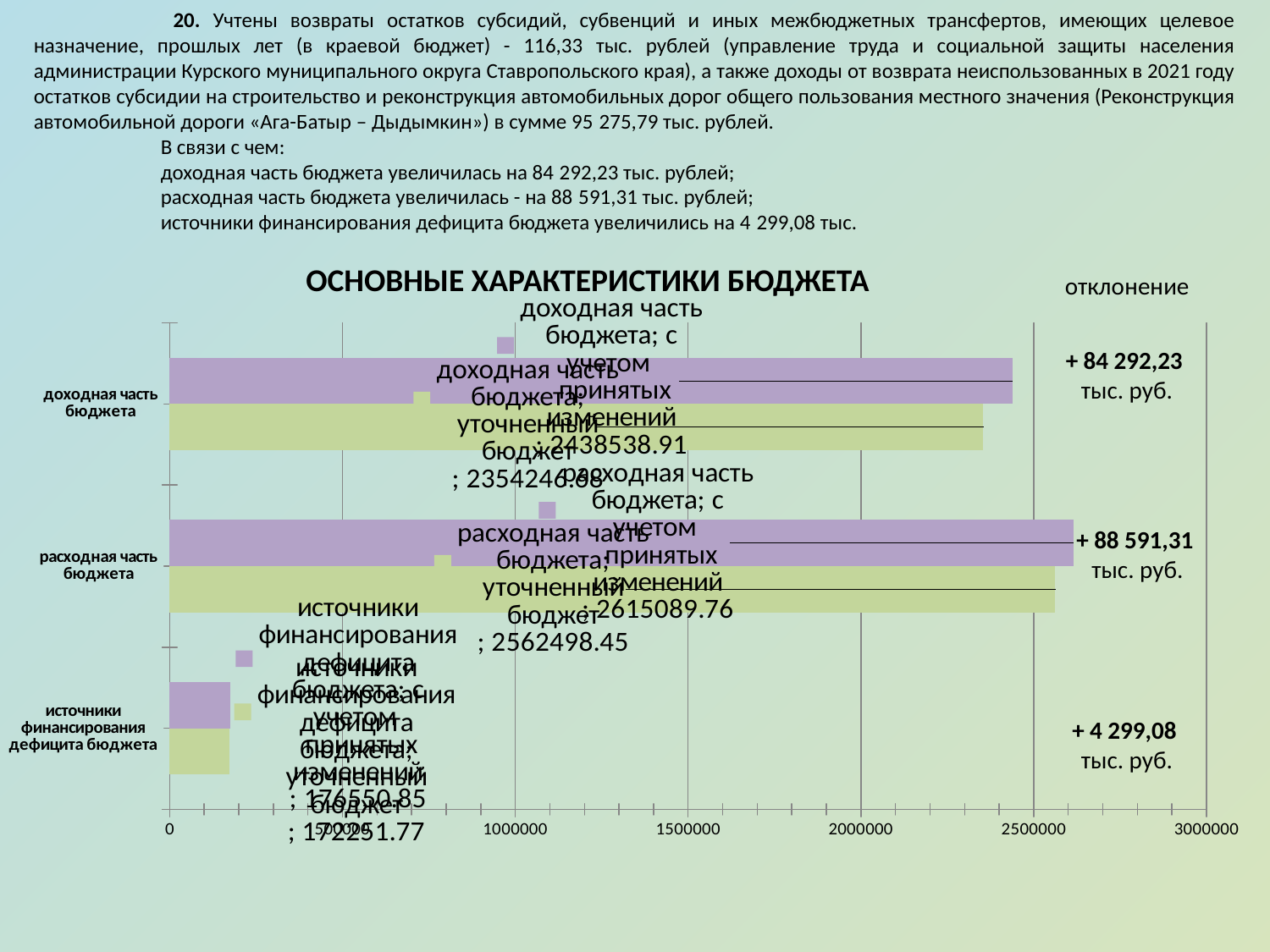

20. Учтены возвраты остатков субсидий, субвенций и иных межбюджетных трансфертов, имеющих целевое назначение, прошлых лет (в краевой бюджет) - 116,33 тыс. рублей (управление труда и социальной защиты населения администрации Курского муниципального округа Ставропольского края), а также доходы от возврата неиспользованных в 2021 году остатков субсидии на строительство и реконструкция автомобильных дорог общего пользования местного значения (Реконструкция автомобильной дороги «Ага-Батыр – Дыдымкин») в сумме 95 275,79 тыс. рублей.
	В связи с чем:
	доходная часть бюджета увеличилась на 84 292,23 тыс. рублей;
	расходная часть бюджета увеличилась - на 88 591,31 тыс. рублей;
	источники финансирования дефицита бюджета увеличились на 4 299,08 тыс.
ОСНОВНЫЕ ХАРАКТЕРИСТИКИ БЮДЖЕТА
отклонение

### Chart

| Category | уточненный
бюджет
 | с учетом
 принятых изменений
 |
|---|---|---|
| источники финансирования дефицита бюджета | 172251.77 | 176550.85 |
| расходная часть бюджета | 2562498.45 | 2615089.76 |
| доходная часть бюджета | 2354246.68 | 2438538.91 |
+ 84 292,23
тыс. руб.
+ 88 591,31
тыс. руб.
+ 4 299,08
тыс. руб.